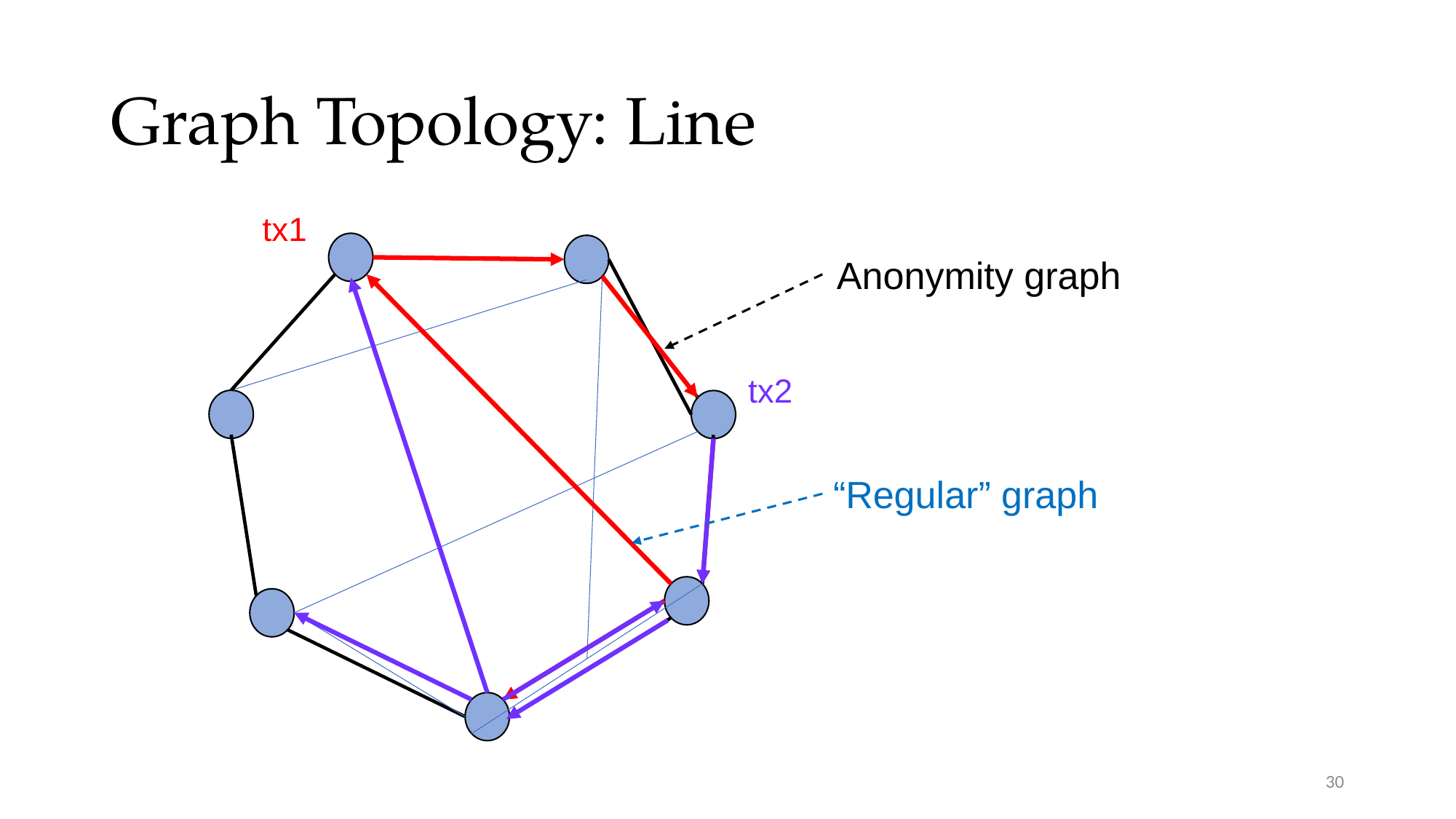

# Graph Topology: Line
tx1

Anonymity graph
tx2

“Regular” graph

30